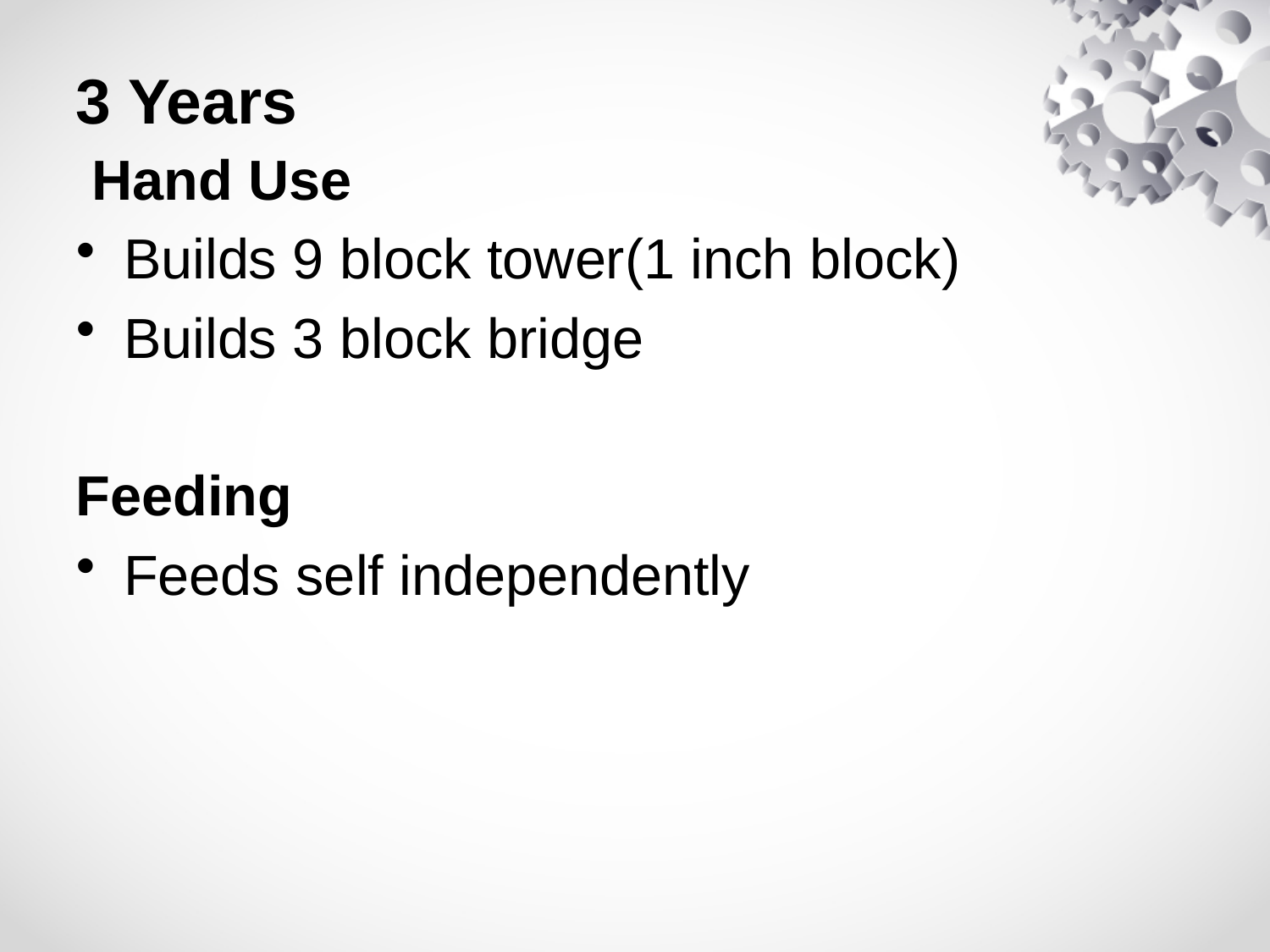

# 3 Years
 Hand Use
Builds 9 block tower(1 inch block)
Builds 3 block bridge

Feeding
Feeds self independently